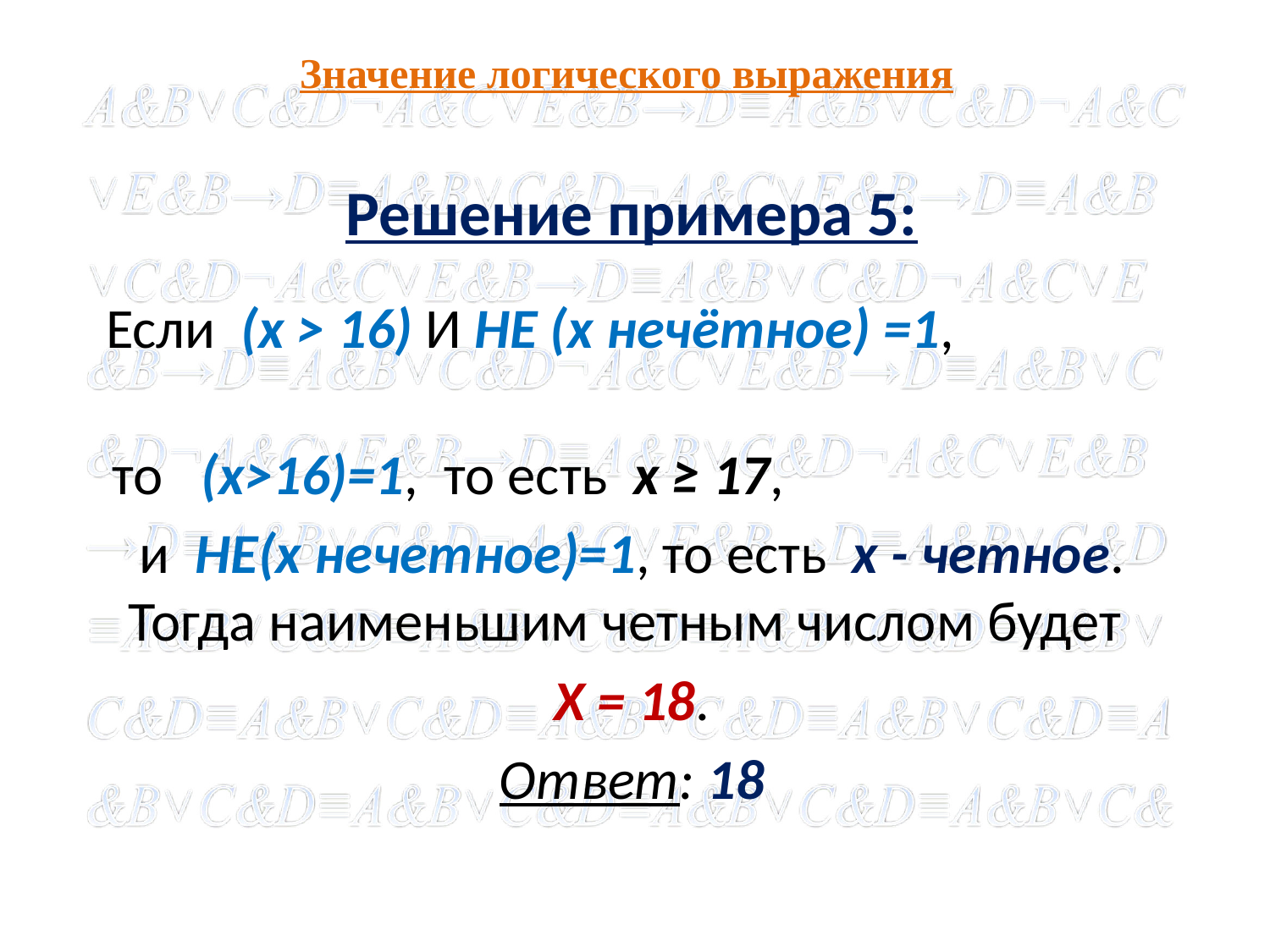

# Значение логического выражения
Решение примера 5:
Если  (x > 16) И НЕ (x нечётное) =1,
 то   (х>16)=1,  то есть  х ≥ 17,
и  НЕ(х нечетное)=1, то есть  х - четное. Тогда наименьшим четным числом будет
Х = 18.
Ответ: 18